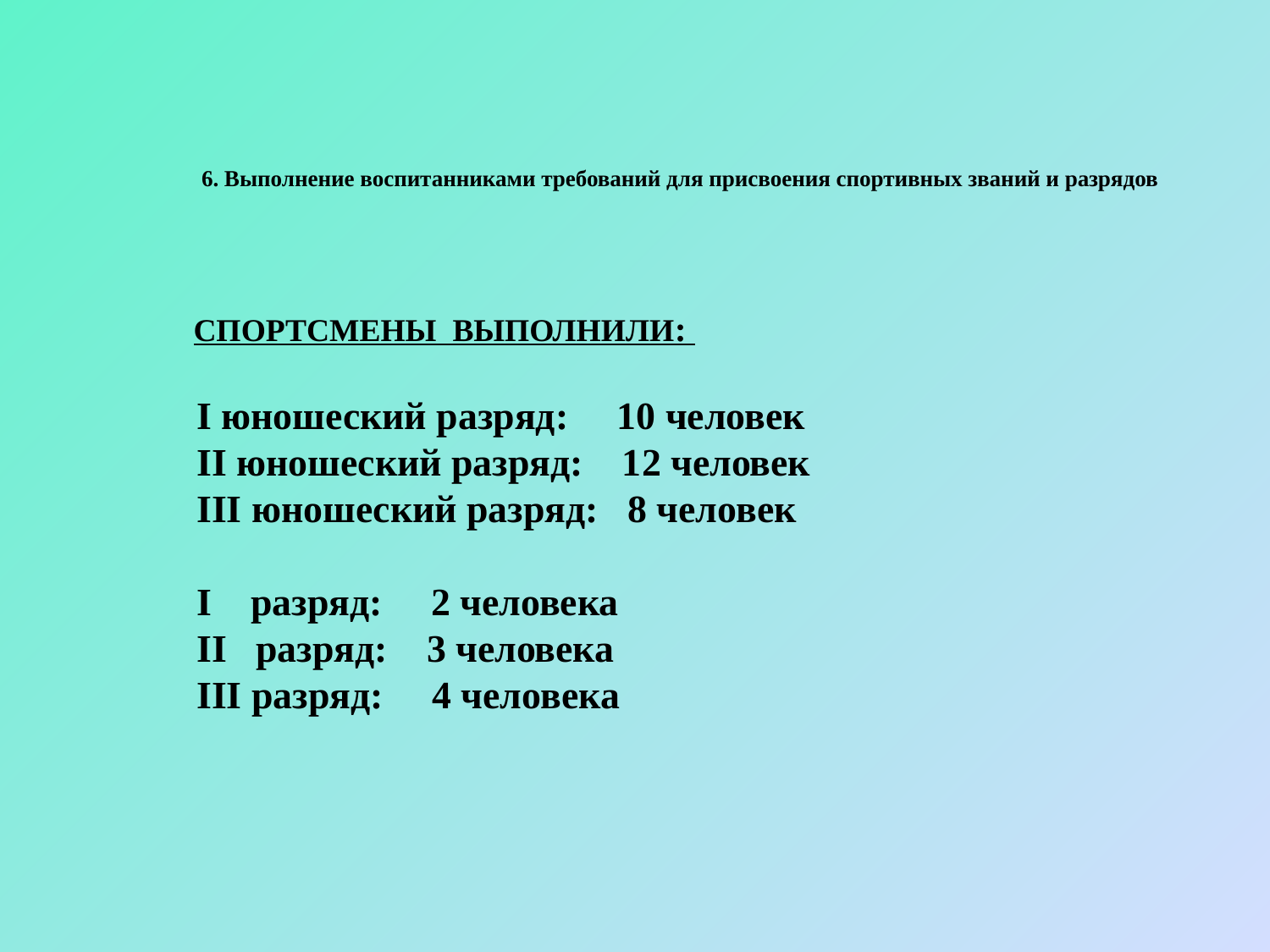

# 6. Выполнение воспитанниками требований для присвоения спортивных званий и разрядов

  Спортсмены  выполнили:

  I юношеский разряд:     10 человек
  II юношеский разряд:    12 человек
  III юношеский разряд:   8 человек

  I    разряд:     2 человека
  II   разряд:    3 человека
  III разряд:     4 человека